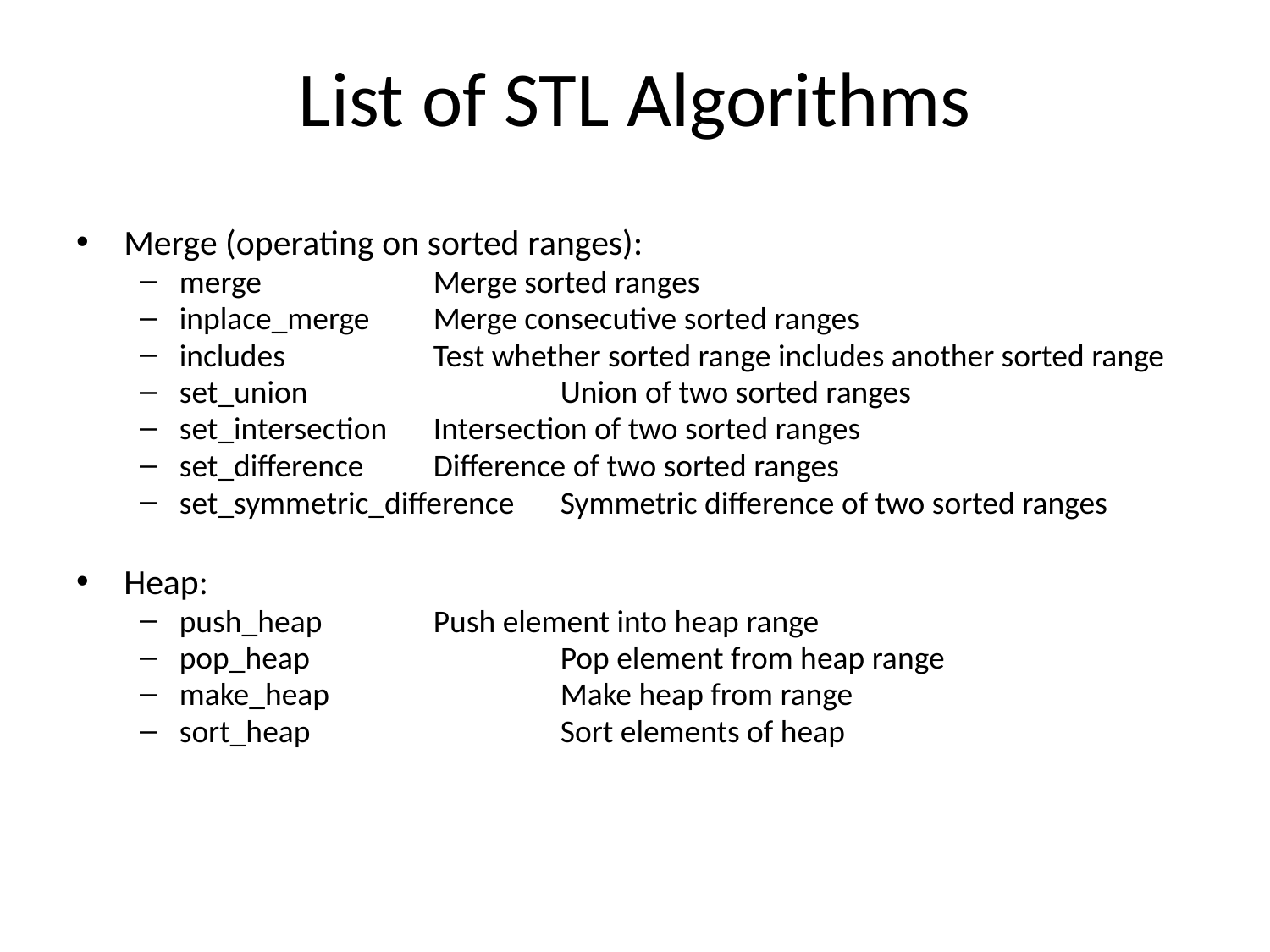

# List of STL Algorithms
Merge (operating on sorted ranges):
merge		Merge sorted ranges
inplace_merge	Merge consecutive sorted ranges
includes		Test whether sorted range includes another sorted range
set_union		Union of two sorted ranges
set_intersection	Intersection of two sorted ranges
set_difference	Difference of two sorted ranges
set_symmetric_difference	Symmetric difference of two sorted ranges

Heap:
push_heap	Push element into heap range
pop_heap		Pop element from heap range
make_heap		Make heap from range
sort_heap		Sort elements of heap